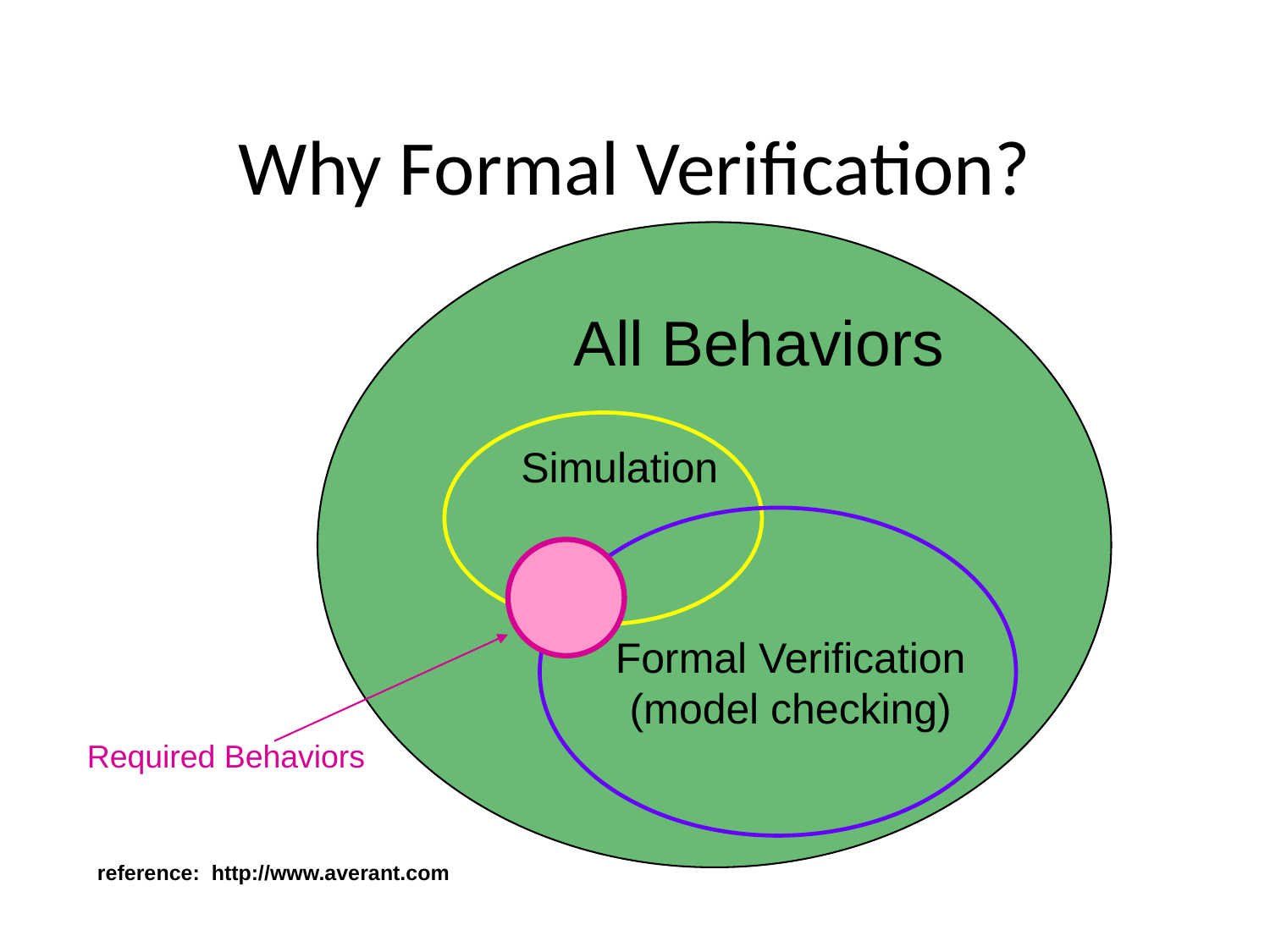

Why Formal Verification?

All Behaviors

Simulation

Formal Verification
(model checking)

Required Behaviors
reference:  http://www.averant.com
23